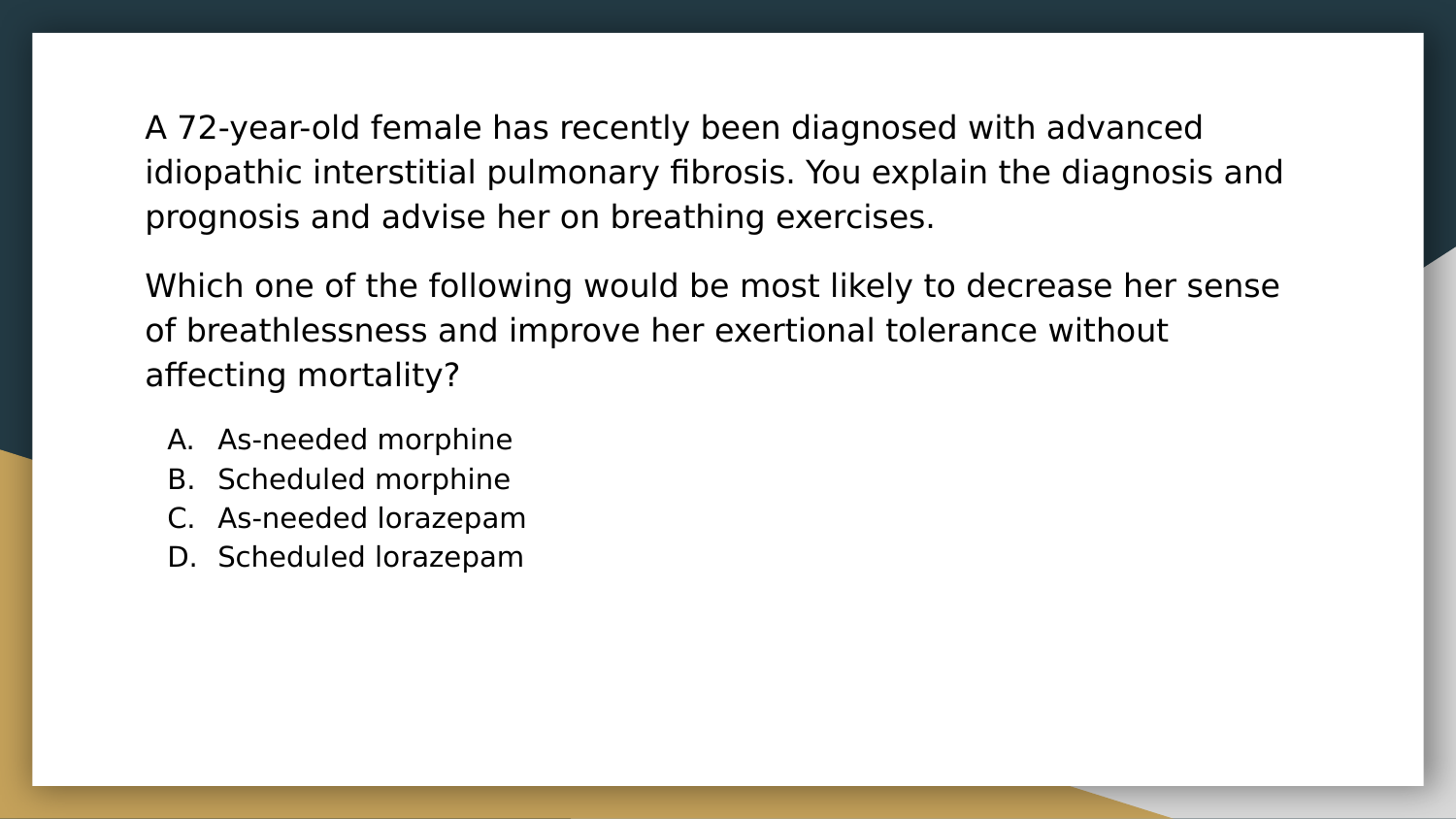

A 72-year-old female has recently been diagnosed with advanced idiopathic interstitial pulmonary fibrosis. You explain the diagnosis and prognosis and advise her on breathing exercises.
Which one of the following would be most likely to decrease her sense of breathlessness and improve her exertional tolerance without affecting mortality?
As-needed morphine
Scheduled morphine
As-needed lorazepam
Scheduled lorazepam